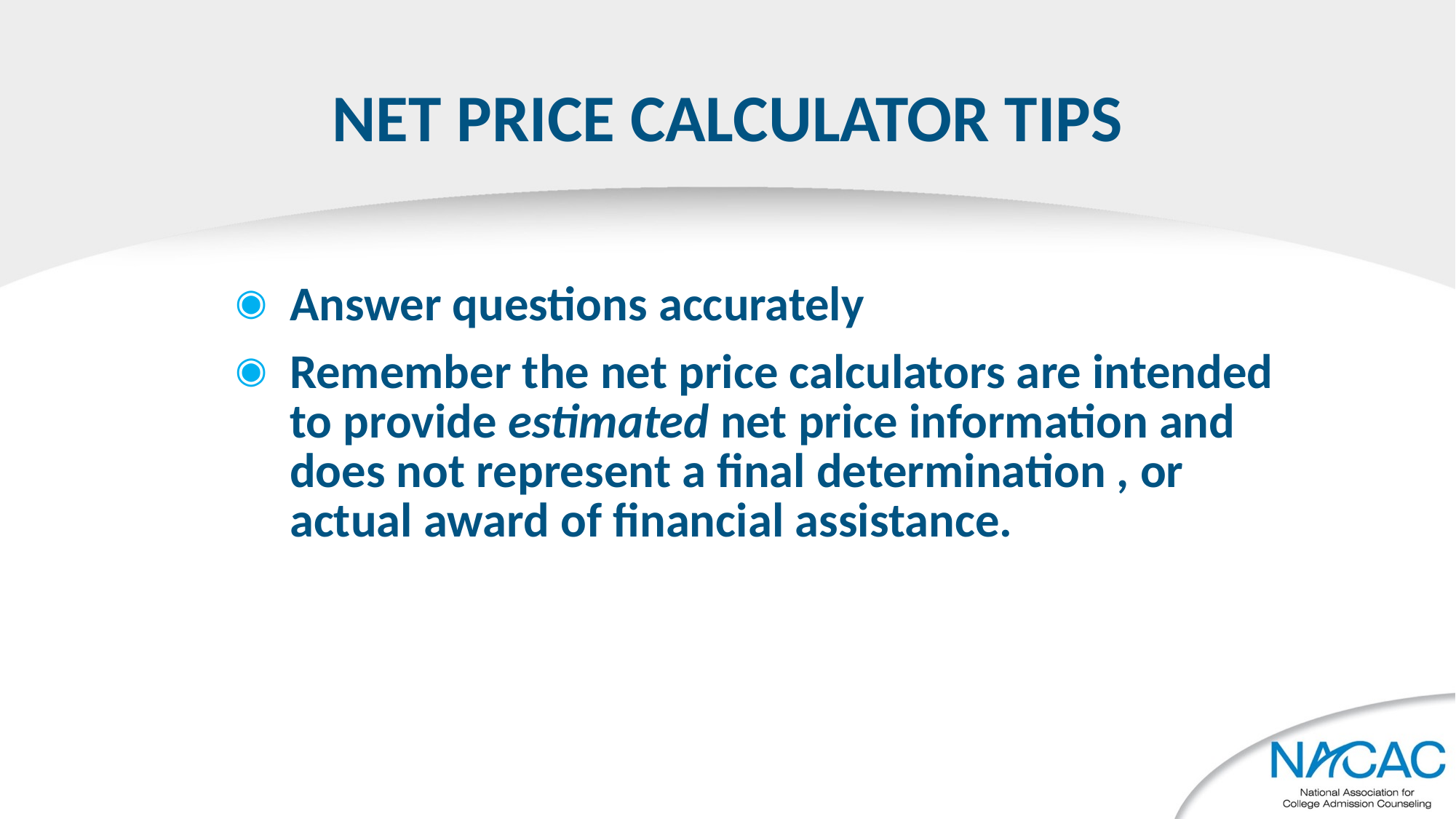

NET PRICE CALCULATOR TIPS

Answer questions accurately
Remember the net price calculators are intended to provide estimated net price information and does not represent a final determination , or actual award of financial assistance.